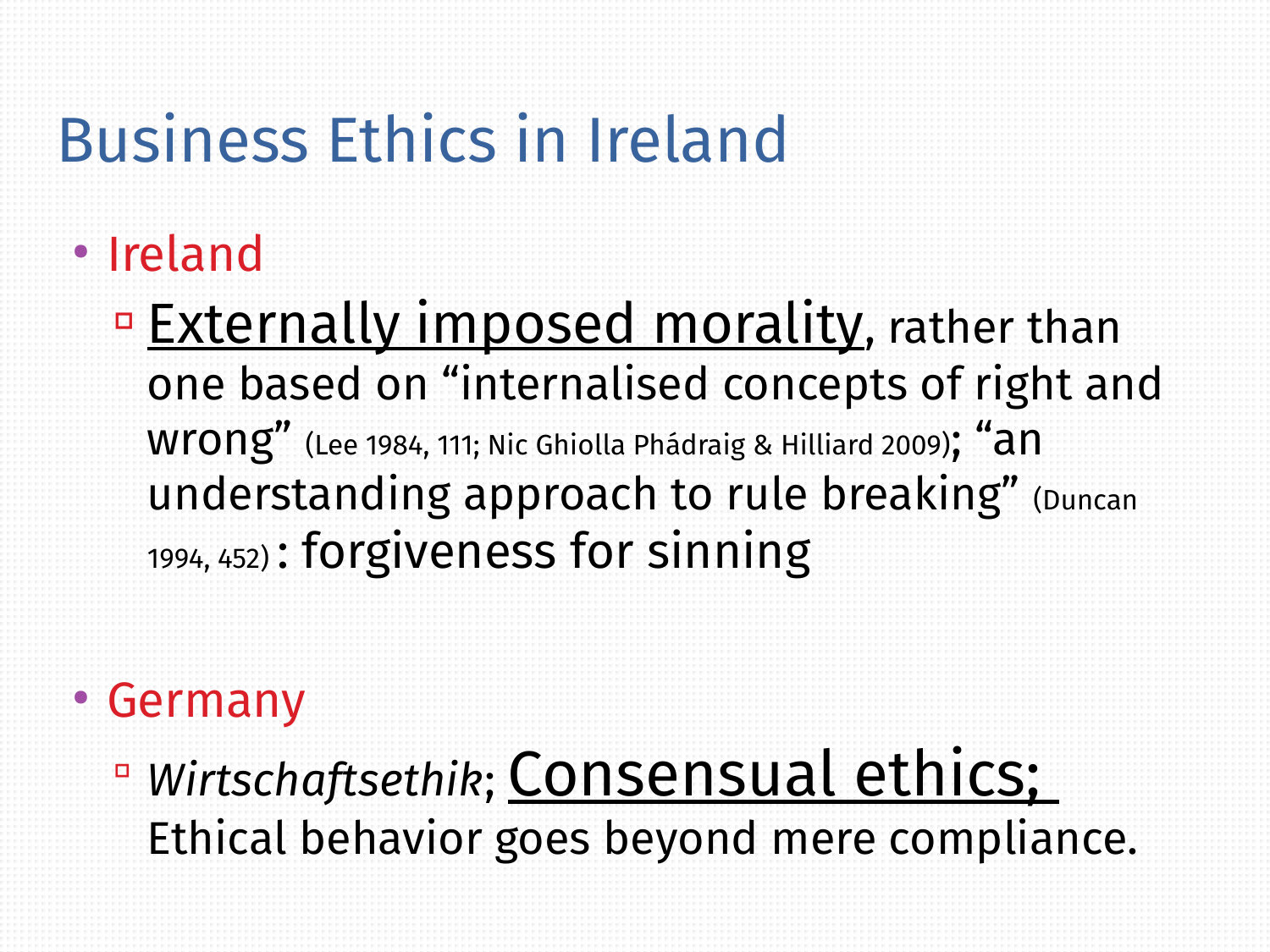

# Business Ethics in Ireland
Ireland
Externally imposed morality, rather than one based on “internalised concepts of right and wrong” (Lee 1984, 111; Nic Ghiolla Phádraig & Hilliard 2009); “an understanding approach to rule breaking” (Duncan 1994, 452) : forgiveness for sinning

Germany
Wirtschaftsethik; Consensual ethics;  Ethical behavior goes beyond mere compliance.